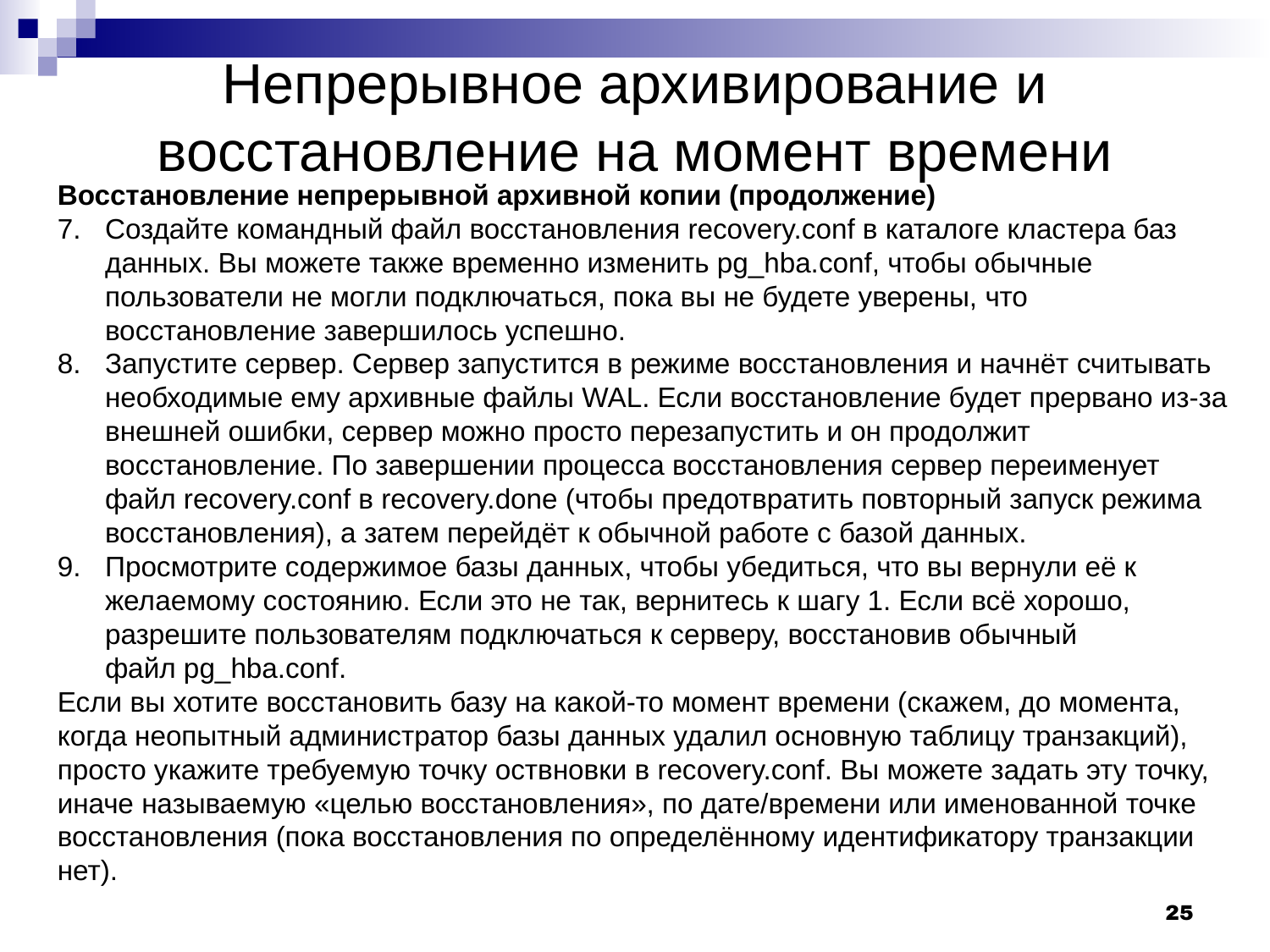

# Непрерывное архивирование и восстановление на момент времени
Восстановление непрерывной архивной копии (продолжение)
Создайте командный файл восстановления recovery.conf в каталоге кластера баз данных. Вы можете также временно изменить pg_hba.conf, чтобы обычные пользователи не могли подключаться, пока вы не будете уверены, что восстановление завершилось успешно.
Запустите сервер. Сервер запустится в режиме восстановления и начнёт считывать необходимые ему архивные файлы WAL. Если восстановление будет прервано из-за внешней ошибки, сервер можно просто перезапустить и он продолжит восстановление. По завершении процесса восстановления сервер переименует файл recovery.conf в recovery.done (чтобы предотвратить повторный запуск режима восстановления), а затем перейдёт к обычной работе с базой данных.
Просмотрите содержимое базы данных, чтобы убедиться, что вы вернули её к желаемому состоянию. Если это не так, вернитесь к шагу 1. Если всё хорошо, разрешите пользователям подключаться к серверу, восстановив обычный файл pg_hba.conf.
Если вы хотите восстановить базу на какой-то момент времени (скажем, до момента, когда неопытный администратор базы данных удалил основную таблицу транзакций), просто укажите требуемую точку оствновки в recovery.conf. Вы можете задать эту точку, иначе называемую «целью восстановления», по дате/времени или именованной точке восстановления (пока восстановления по определённому идентификатору транзакции нет).

25